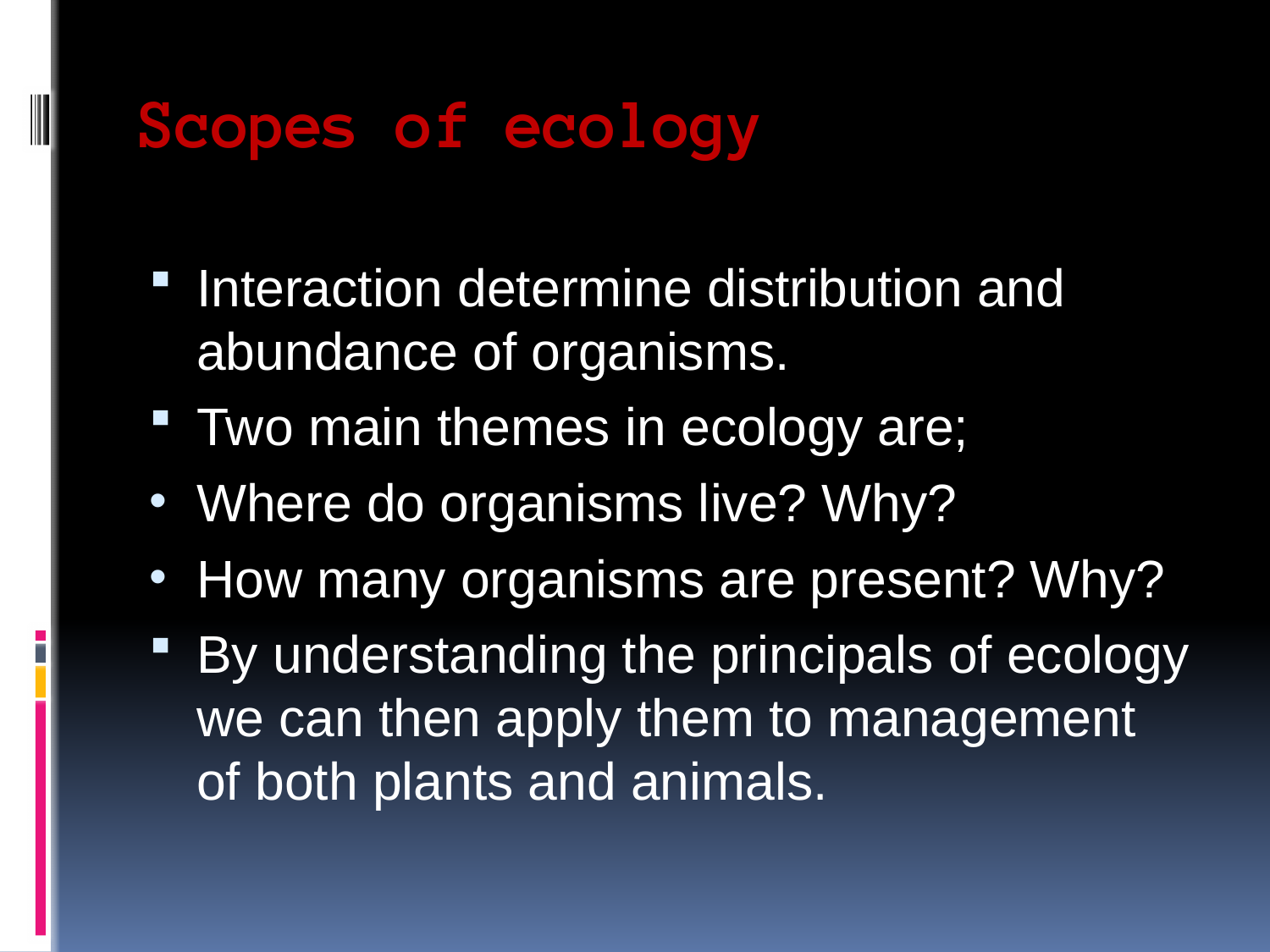

# Scopes of ecology
Interaction determine distribution and abundance of organisms.
Two main themes in ecology are;
Where do organisms live? Why?
How many organisms are present? Why?
By understanding the principals of ecology we can then apply them to management of both plants and animals.